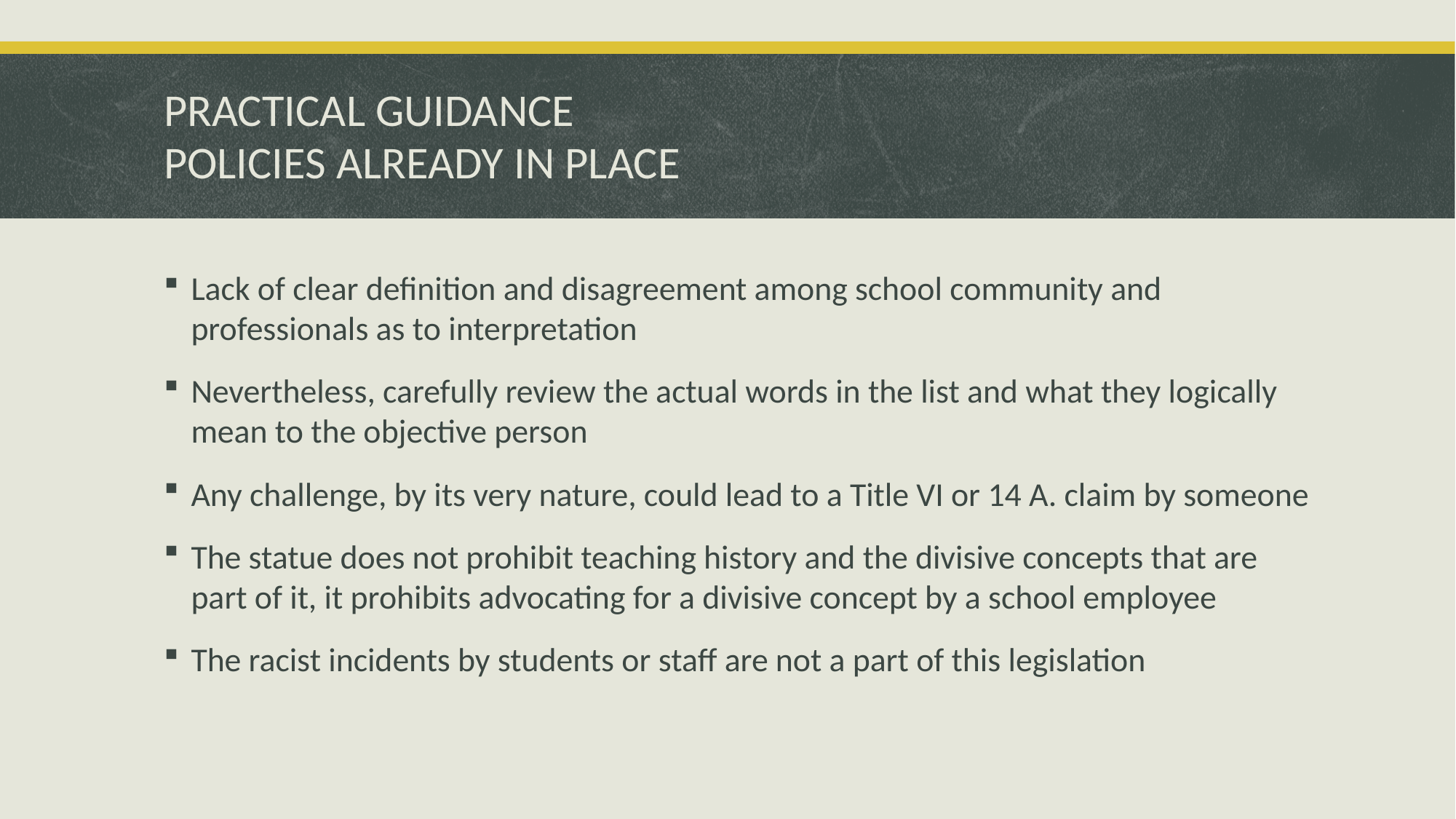

# PRACTICAL GUIDANCE POLICIES ALREADY IN PLACE
Lack of clear definition and disagreement among school community and professionals as to interpretation
Nevertheless, carefully review the actual words in the list and what they logically mean to the objective person
Any challenge, by its very nature, could lead to a Title VI or 14 A. claim by someone
The statue does not prohibit teaching history and the divisive concepts that are part of it, it prohibits advocating for a divisive concept by a school employee
The racist incidents by students or staff are not a part of this legislation